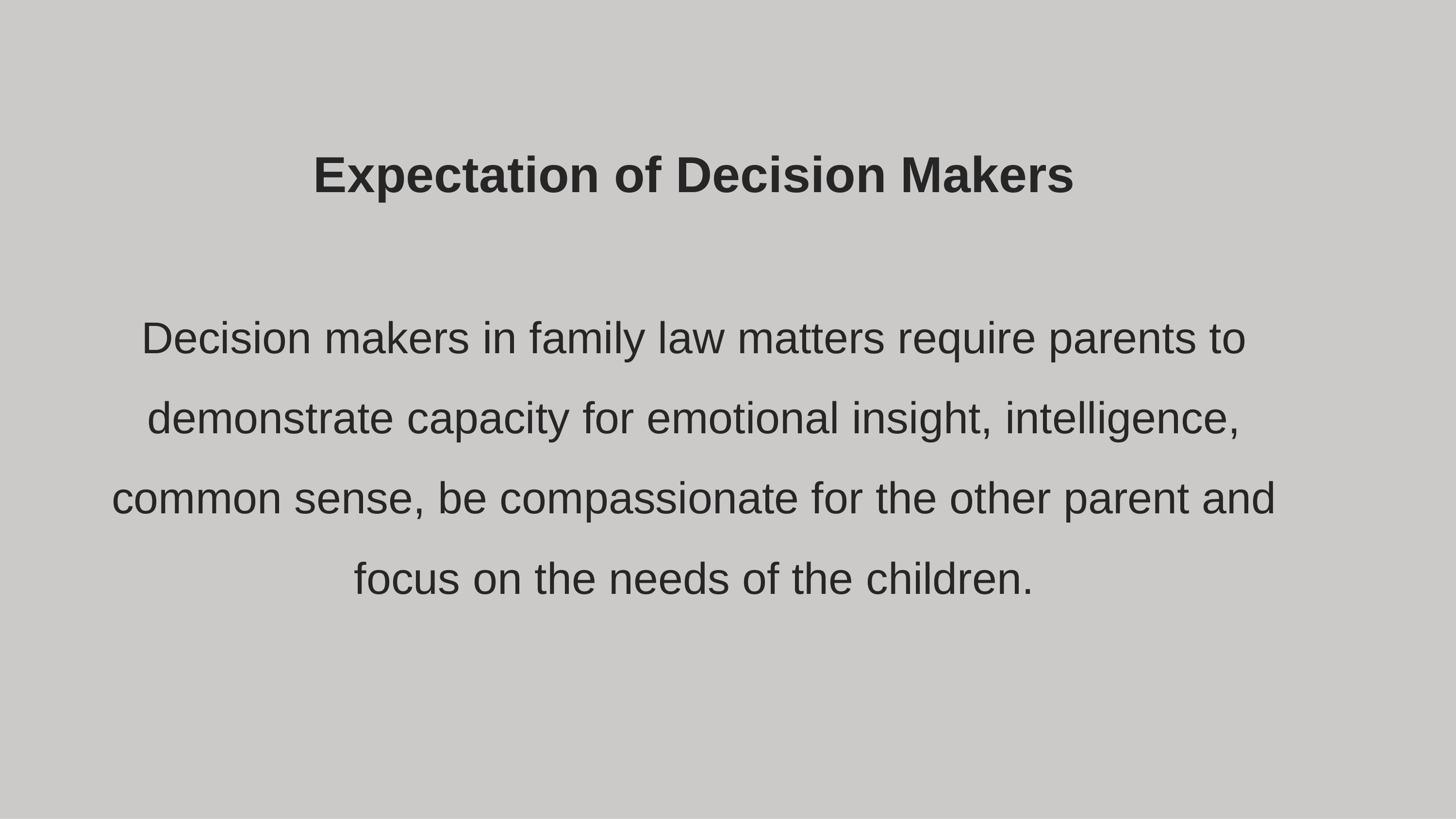

# Expectation of Decision Makers Decision makers in family law matters require parents to demonstrate capacity for emotional insight, intelligence, common sense, be compassionate for the other parent and focus on the needs of the children.